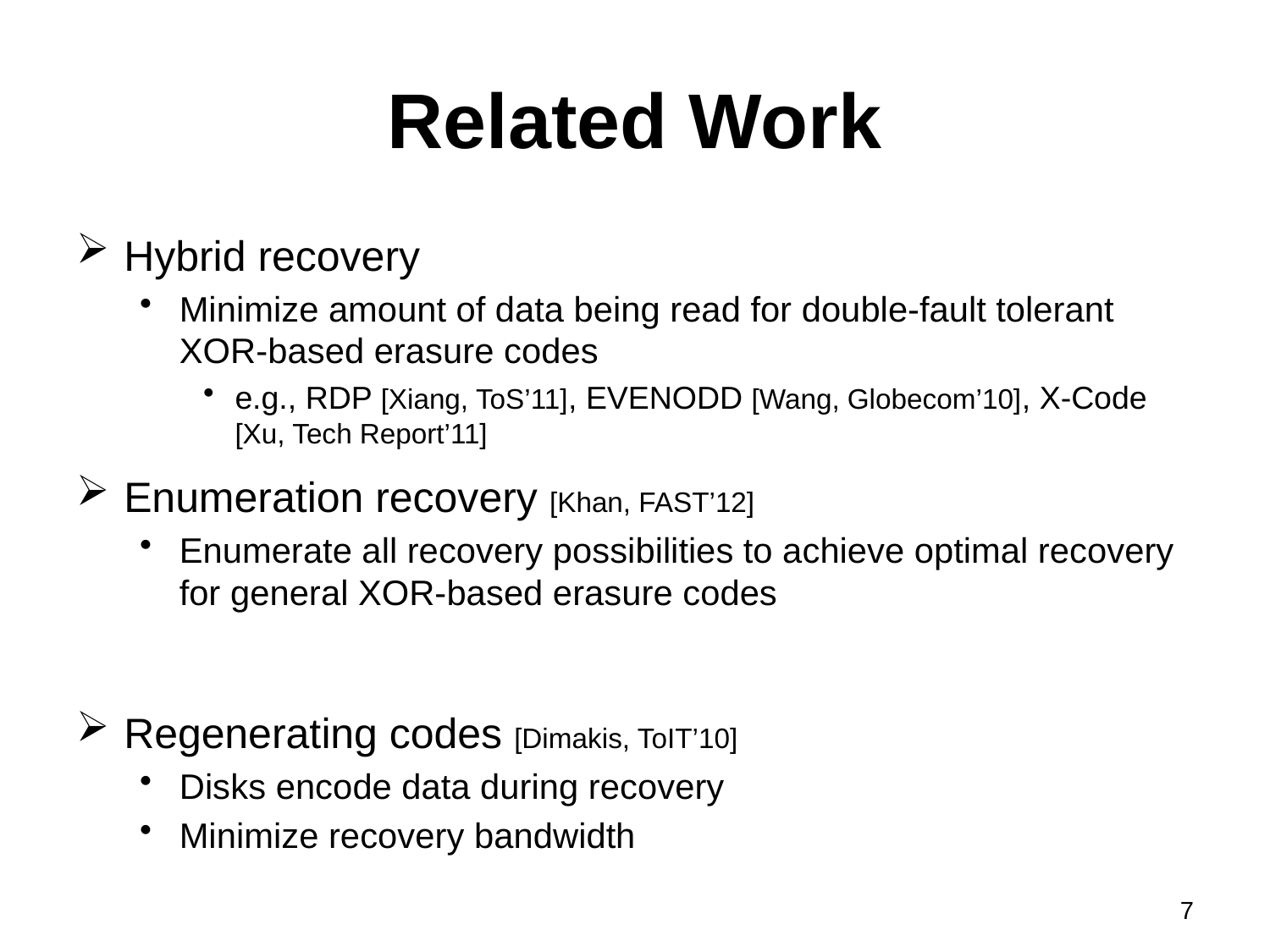

# Related Work
Hybrid recovery
Minimize amount of data being read for double-fault tolerant XOR-based erasure codes
e.g., RDP [Xiang, ToS’11], EVENODD [Wang, Globecom’10], X-Code [Xu, Tech Report’11]
Enumeration recovery [Khan, FAST’12]
Enumerate all recovery possibilities to achieve optimal recovery for general XOR-based erasure codes

Regenerating codes [Dimakis, ToIT’10]
Disks encode data during recovery
Minimize recovery bandwidth

7